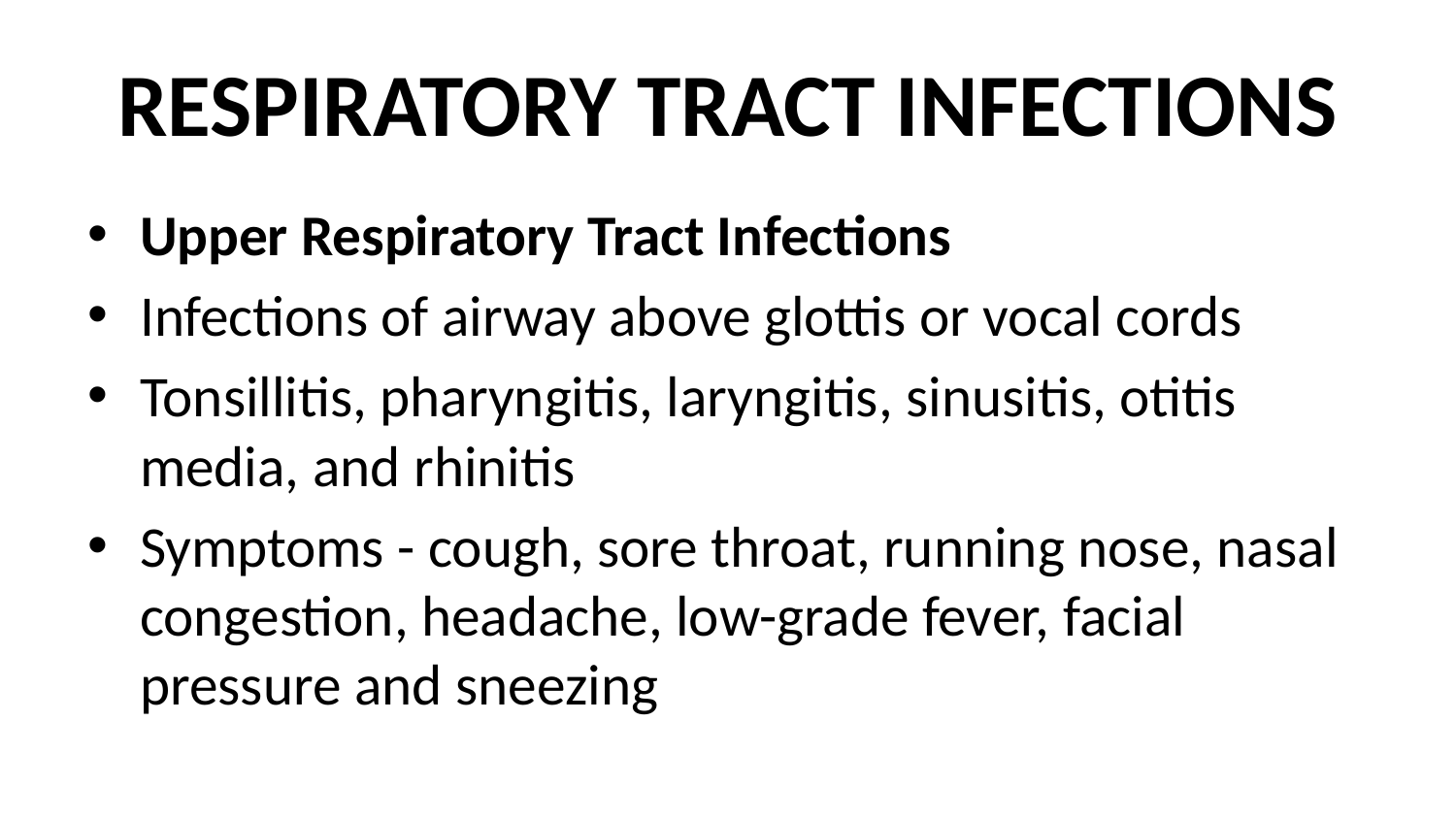

# RESPIRATORY TRACT INFECTIONS
Upper Respiratory Tract Infections
Infections of airway above glottis or vocal cords
Tonsillitis, pharyngitis, laryngitis, sinusitis, otitis media, and rhinitis
Symptoms - cough, sore throat, running nose, nasal congestion, headache, low-grade fever, facial pressure and sneezing